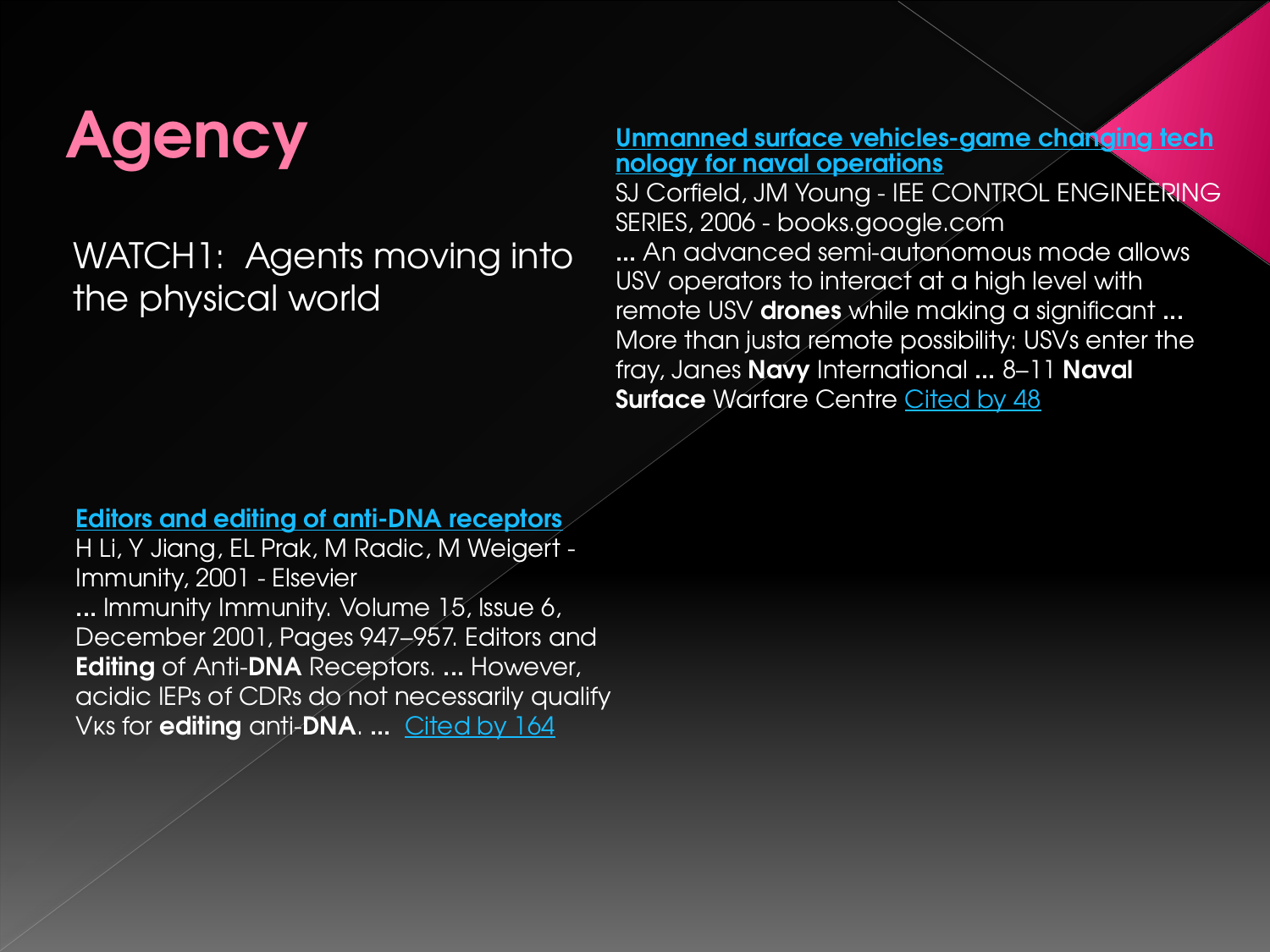

# Agency
Unmanned surface vehicles-game changing technology for naval operations
SJ Corfield, JM Young - IEE CONTROL ENGINEERING SERIES, 2006 - books.google.com
... An advanced semi-autonomous mode allows USV operators to interact at a high level with remote USV drones while making a significant ... More than justa remote possibility: USVs enter the fray, Janes Navy International ... 8–11 Naval Surface Warfare Centre Cited by 48
WATCH1:  Agents moving into the physical world
Editors and editing of anti-DNA receptors
H Li, Y Jiang, EL Prak, M Radic, M Weigert - Immunity, 2001 - Elsevier
... Immunity Immunity. Volume 15, Issue 6, December 2001, Pages 947–957. Editors and Editing of Anti-DNA Receptors. ... However, acidic IEPs of CDRs do not necessarily qualify Vκs for editing anti-DNA. ...  Cited by 164